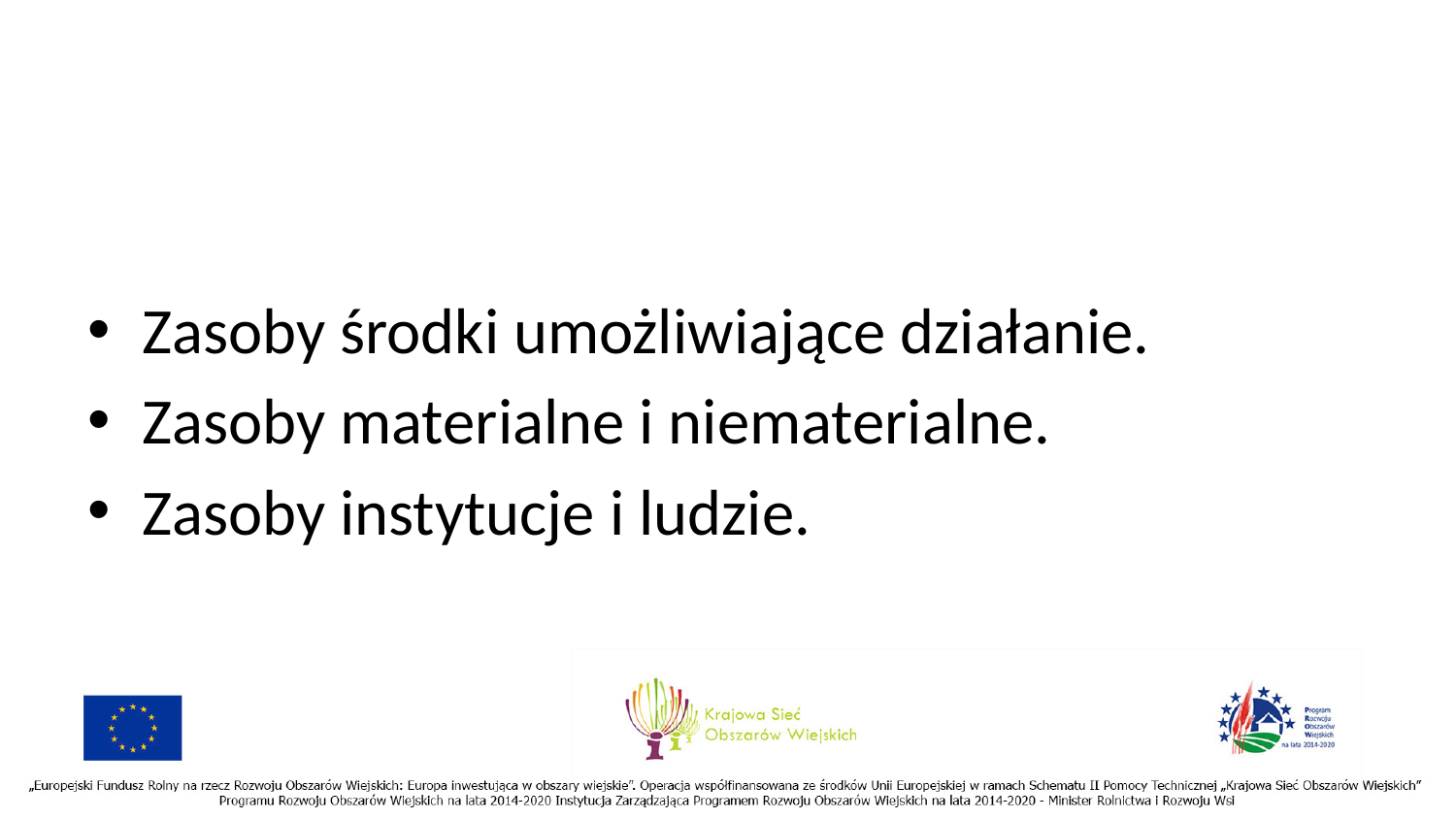

#

Zasoby środki umożliwiające działanie.
Zasoby materialne i niematerialne.
Zasoby instytucje i ludzie.